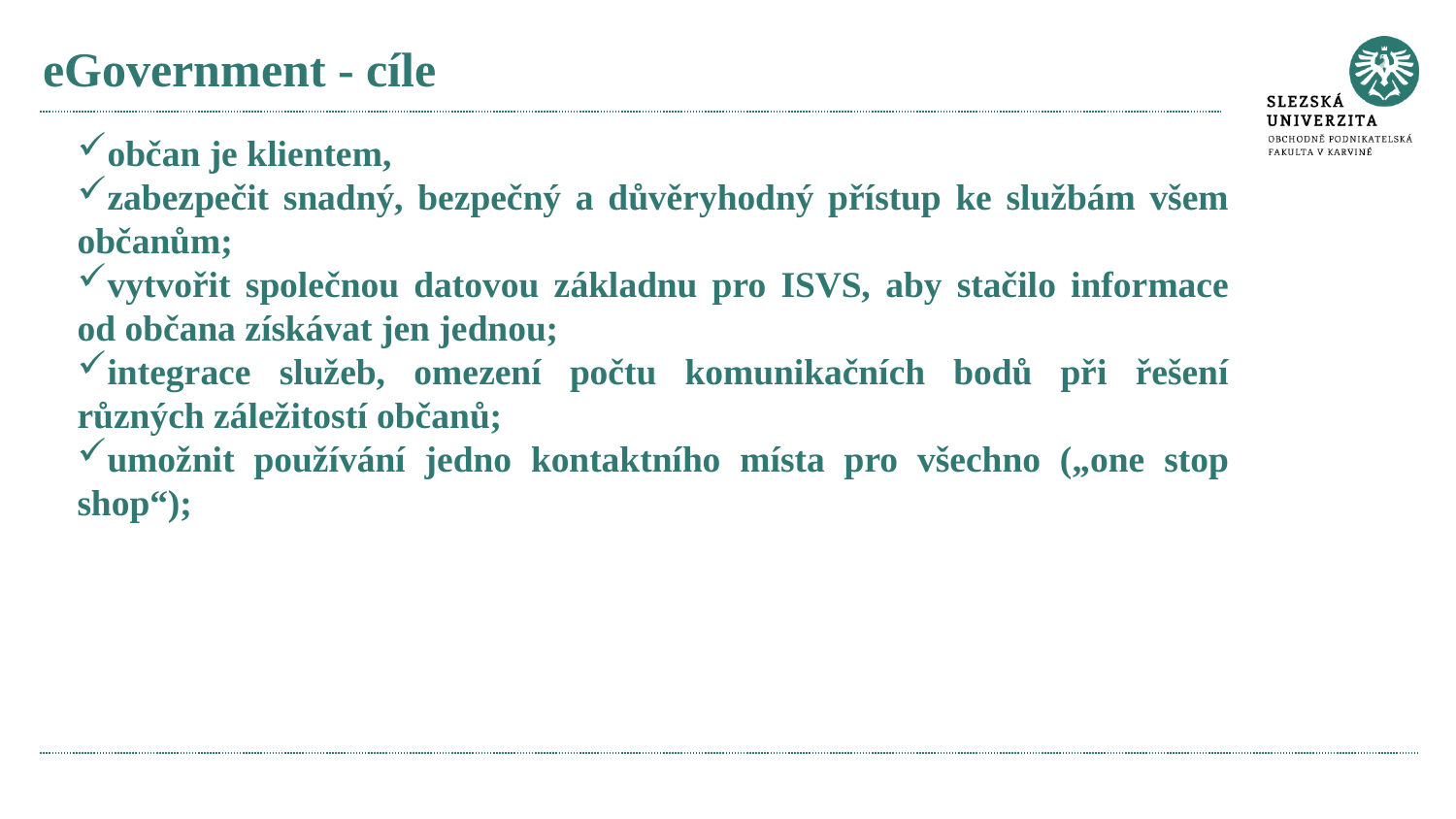

# eGovernment - cíle
občan je klientem,
zabezpečit snadný, bezpečný a důvěryhodný přístup ke službám všem občanům;
vytvořit společnou datovou základnu pro ISVS, aby stačilo informace od občana získávat jen jednou;
integrace služeb, omezení počtu komunikačních bodů při řešení různých záležitostí občanů;
umožnit používání jedno kontaktního místa pro všechno („one stop shop“);